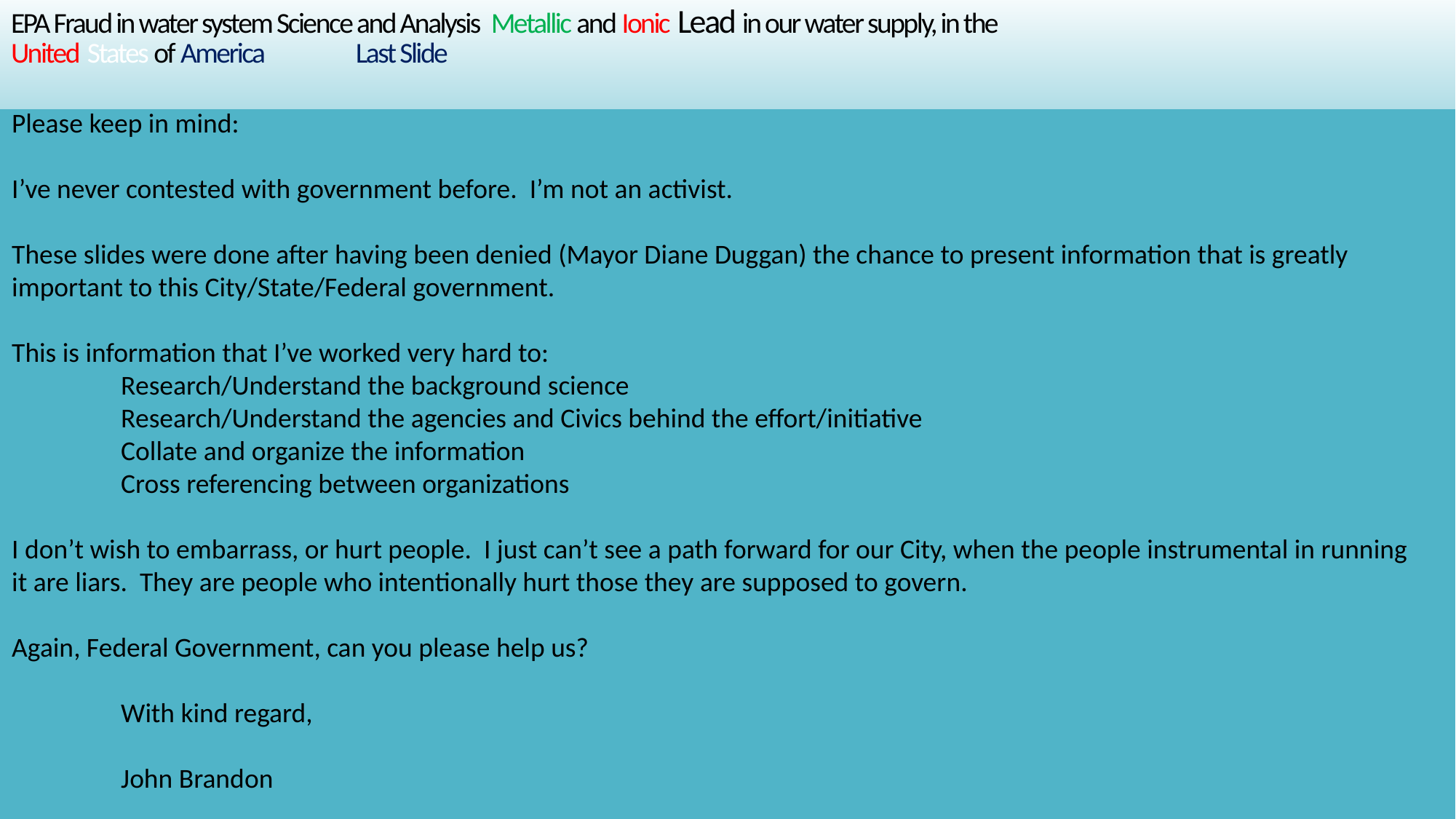

# EPA Fraud in water system Science and Analysis  Metallic and Ionic Lead in our water supply, in the United States of America 		Last Slide
Please keep in mind:

I’ve never contested with government before.  I’m not an activist.

These slides were done after having been denied (Mayor Diane Duggan) the chance to present information that is greatly important to this City/State/Federal government.

This is information that I’ve worked very hard to:
	Research/Understand the background science
	Research/Understand the agencies and Civics behind the effort/initiative
	Collate and organize the information
	Cross referencing between organizations

I don’t wish to embarrass, or hurt people.  I just can’t see a path forward for our City, when the people instrumental in running it are liars.  They are people who intentionally hurt those they are supposed to govern.

Again, Federal Government, can you please help us?

	With kind regard,

	John Brandon